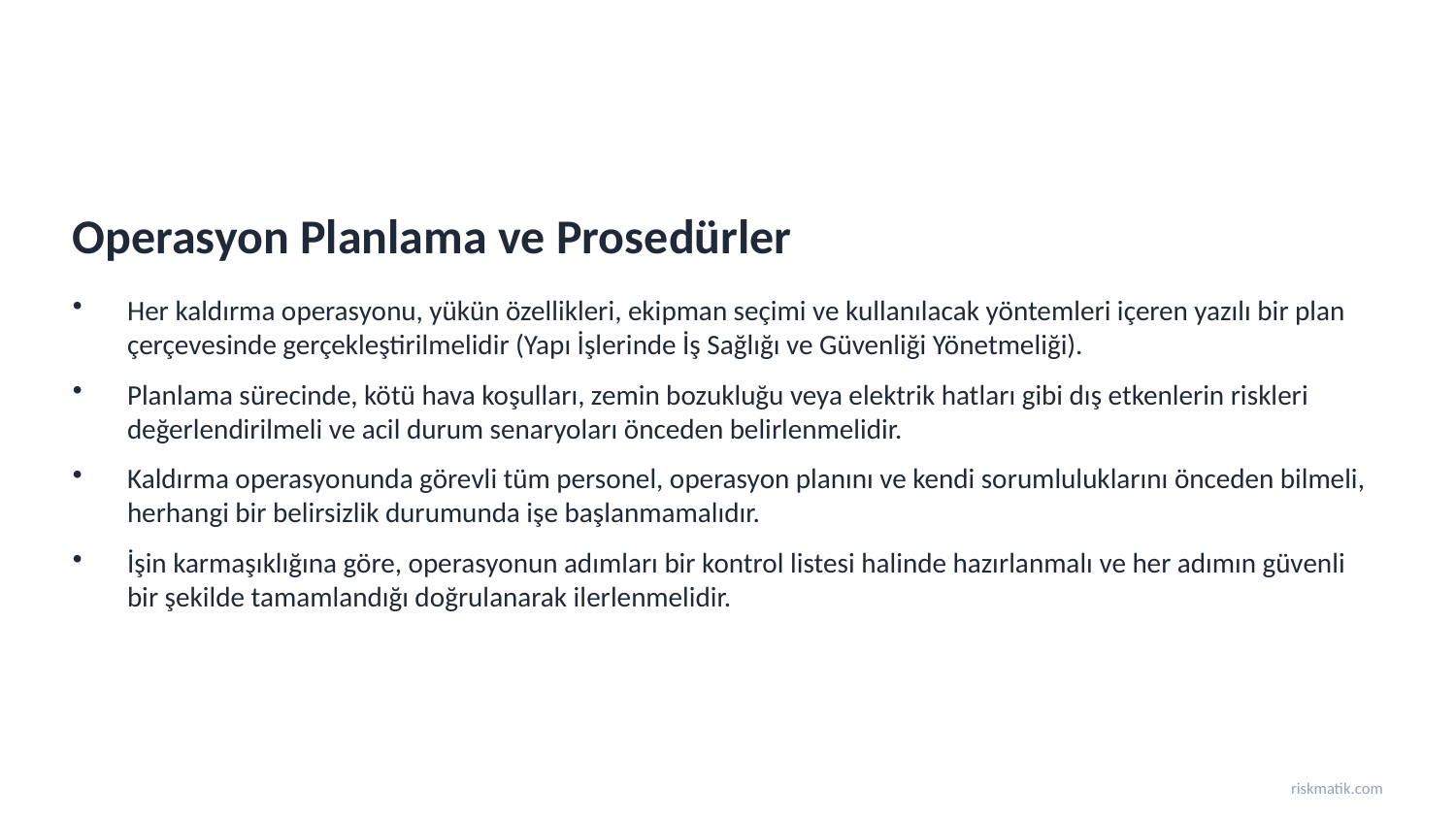

Operasyon Planlama ve Prosedürler
Her kaldırma operasyonu, yükün özellikleri, ekipman seçimi ve kullanılacak yöntemleri içeren yazılı bir plan çerçevesinde gerçekleştirilmelidir (Yapı İşlerinde İş Sağlığı ve Güvenliği Yönetmeliği).
Planlama sürecinde, kötü hava koşulları, zemin bozukluğu veya elektrik hatları gibi dış etkenlerin riskleri değerlendirilmeli ve acil durum senaryoları önceden belirlenmelidir.
Kaldırma operasyonunda görevli tüm personel, operasyon planını ve kendi sorumluluklarını önceden bilmeli, herhangi bir belirsizlik durumunda işe başlanmamalıdır.
İşin karmaşıklığına göre, operasyonun adımları bir kontrol listesi halinde hazırlanmalı ve her adımın güvenli bir şekilde tamamlandığı doğrulanarak ilerlenmelidir.
riskmatik.com